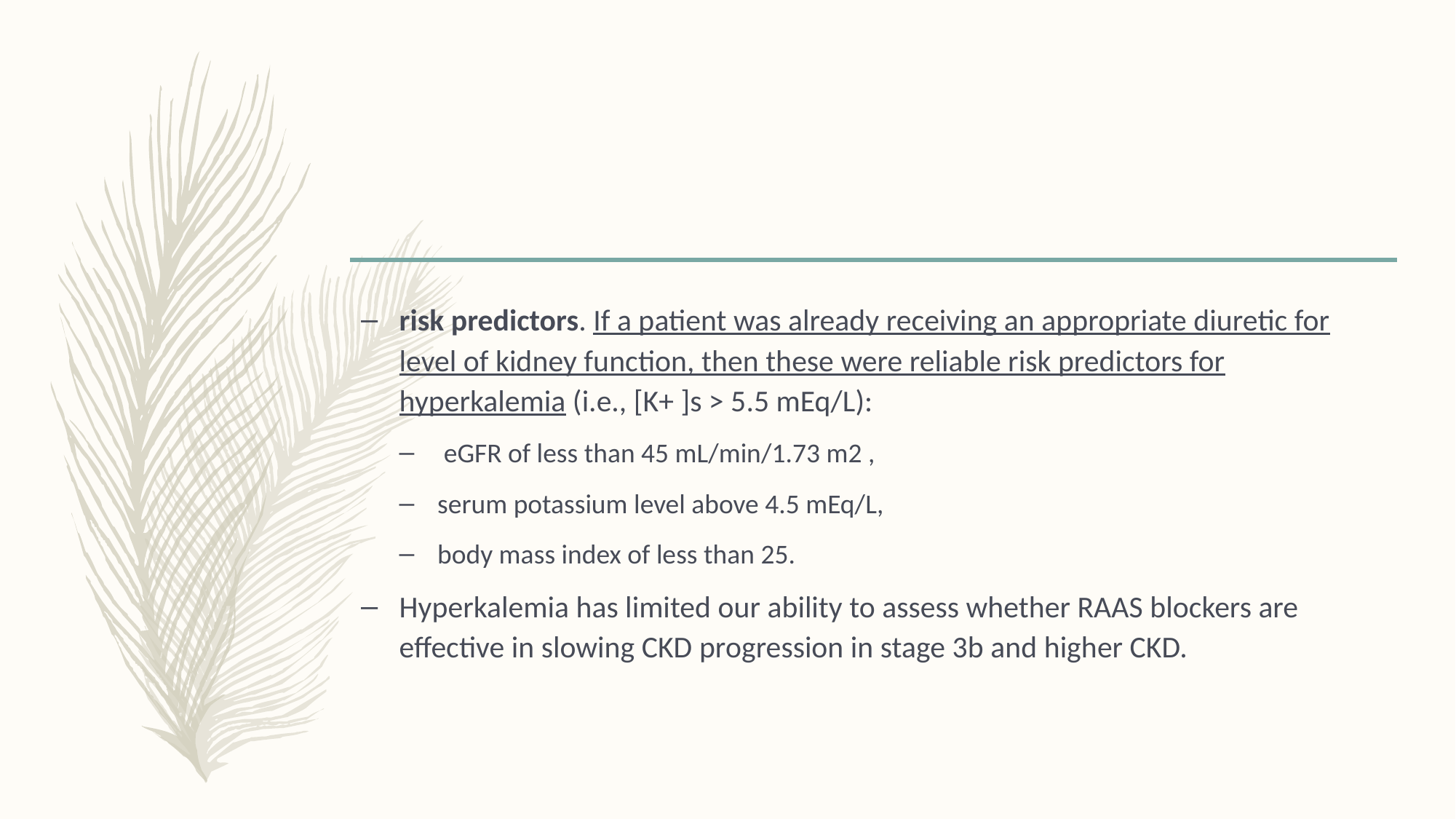

#
risk predictors. If a patient was already receiving an appropriate diuretic for level of kidney function, then these were reliable risk predictors for hyperkalemia (i.e., [K+ ]s > 5.5 mEq/L):
 eGFR of less than 45 mL/min/1.73 m2 ,
serum potassium level above 4.5 mEq/L,
body mass index of less than 25.
Hyperkalemia has limited our ability to assess whether RAAS blockers are effective in slowing CKD progression in stage 3b and higher CKD.